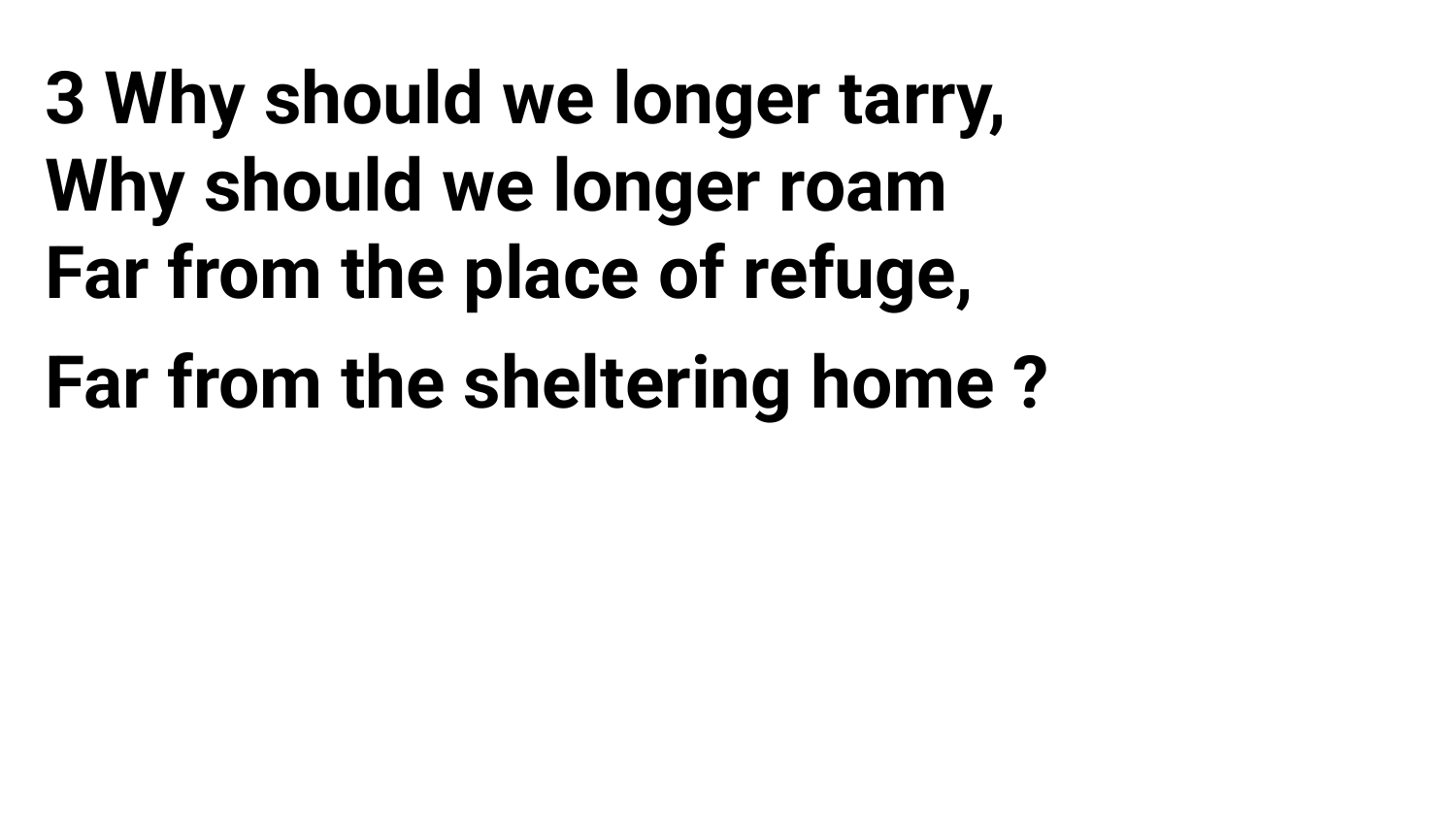

3 Why should we longer tarry,
Why should we longer roam
Far from the place of refuge,
Far from the sheltering home ?